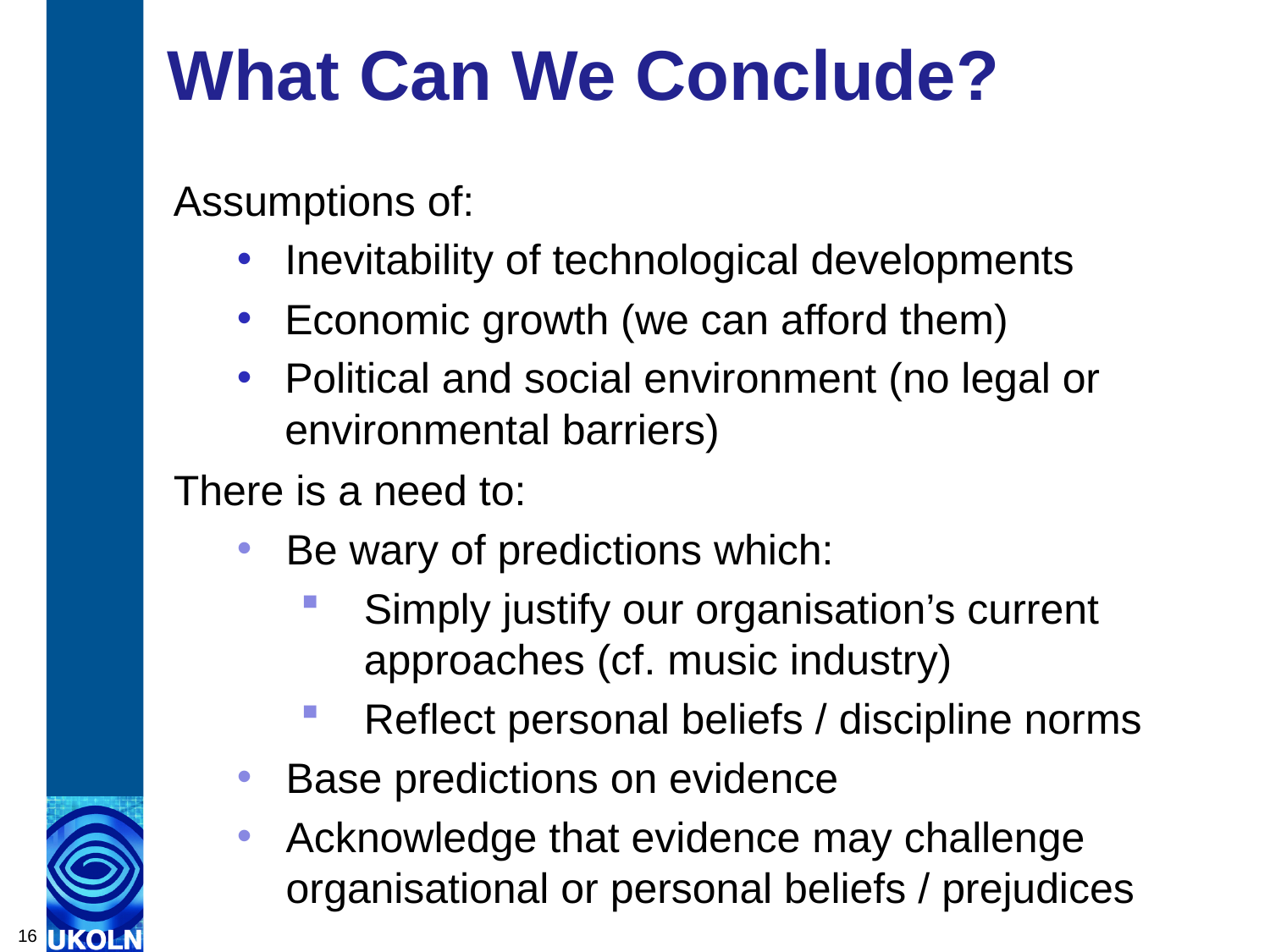

# What Can We Conclude?
Assumptions of:
Inevitability of technological developments
Economic growth (we can afford them)
Political and social environment (no legal or environmental barriers)
There is a need to:
Be wary of predictions which:
Simply justify our organisation’s current approaches (cf. music industry)
Reflect personal beliefs / discipline norms
Base predictions on evidence
Acknowledge that evidence may challenge organisational or personal beliefs / prejudices
16